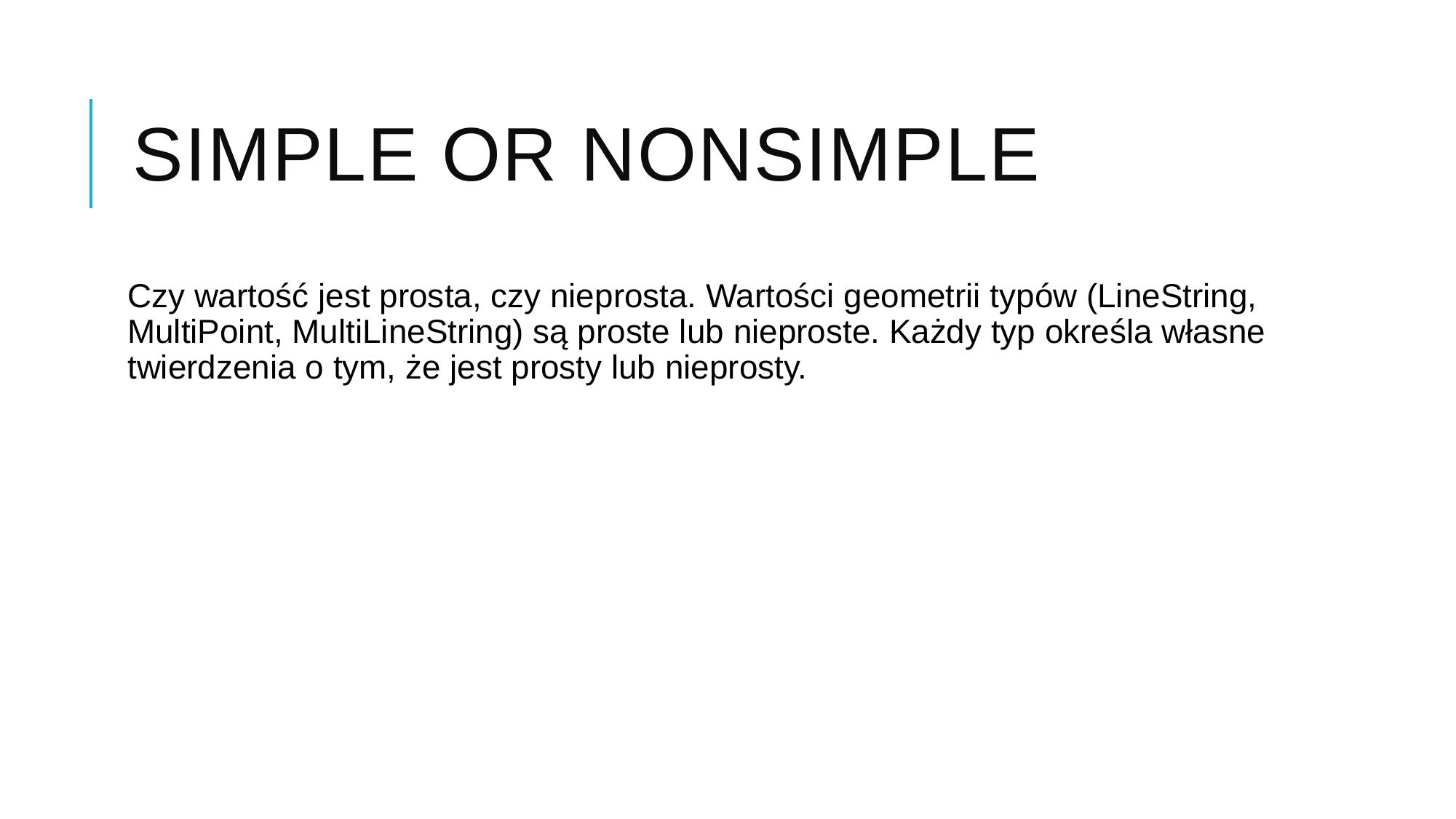

# simple or nonsimple
Czy wartość jest prosta, czy nieprosta. Wartości geometrii typów (LineString, MultiPoint, MultiLineString) są proste lub nieproste. Każdy typ określa własne twierdzenia o tym, że jest prosty lub nieprosty.